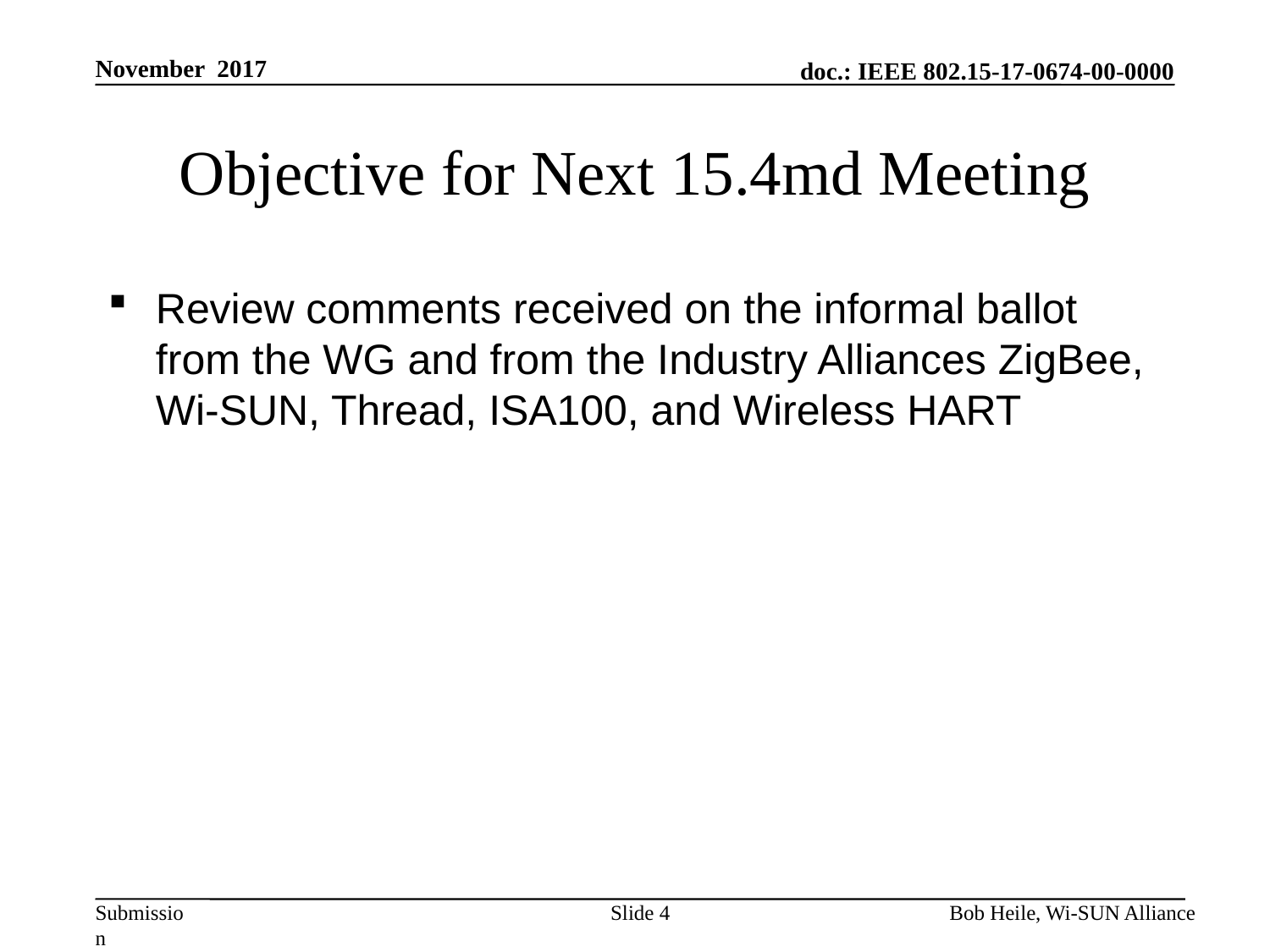

November  2017
# Objective for Next 15.4md Meeting
Review comments received on the informal ballot from the WG and from the Industry Alliances ZigBee, Wi-SUN, Thread, ISA100, and Wireless HART

Slide 4
Bob Heile, Wi-SUN Alliance